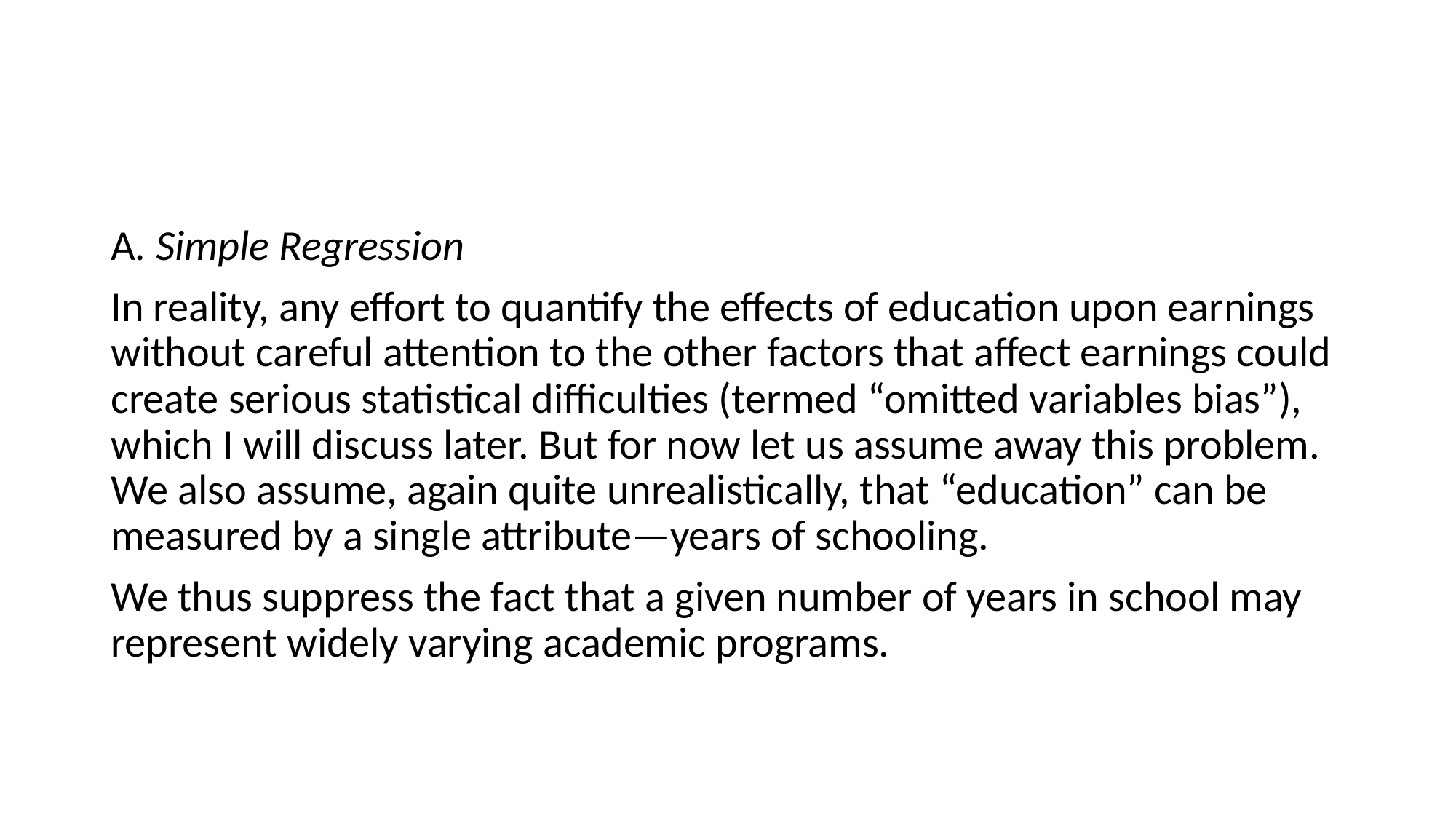

#
A. Simple Regression
In reality, any effort to quantify the effects of education upon earnings without careful attention to the other factors that affect earnings could create serious statistical difficulties (termed “omitted variables bias”), which I will discuss later. But for now let us assume away this problem. We also assume, again quite unrealistically, that “education” can be measured by a single attribute—years of schooling.
We thus suppress the fact that a given number of years in school may represent widely varying academic programs.